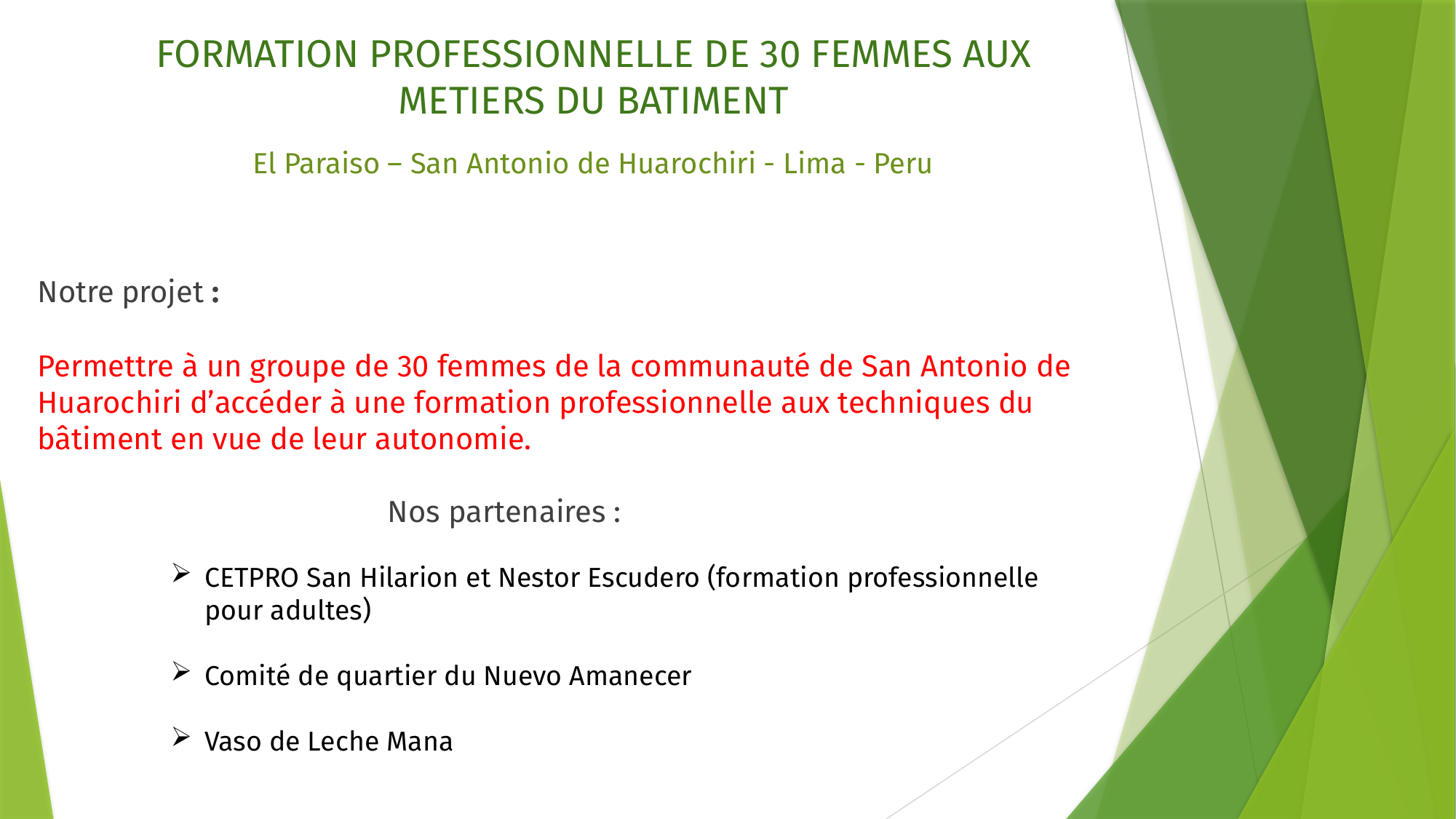

# FORMATION PROFESSIONNELLE DE 30 FEMMES AUX METIERS DU BATIMENT El Paraiso – San Antonio de Huarochiri - Lima - Peru
Notre projet :
Permettre à un groupe de 30 femmes de la communauté de San Antonio de Huarochiri d’accéder à une formation professionnelle aux techniques du bâtiment en vue de leur autonomie.
Nos partenaires :
CETPRO San Hilarion et Nestor Escudero (formation professionnelle pour adultes)

Comité de quartier du Nuevo Amanecer

Vaso de Leche Mana